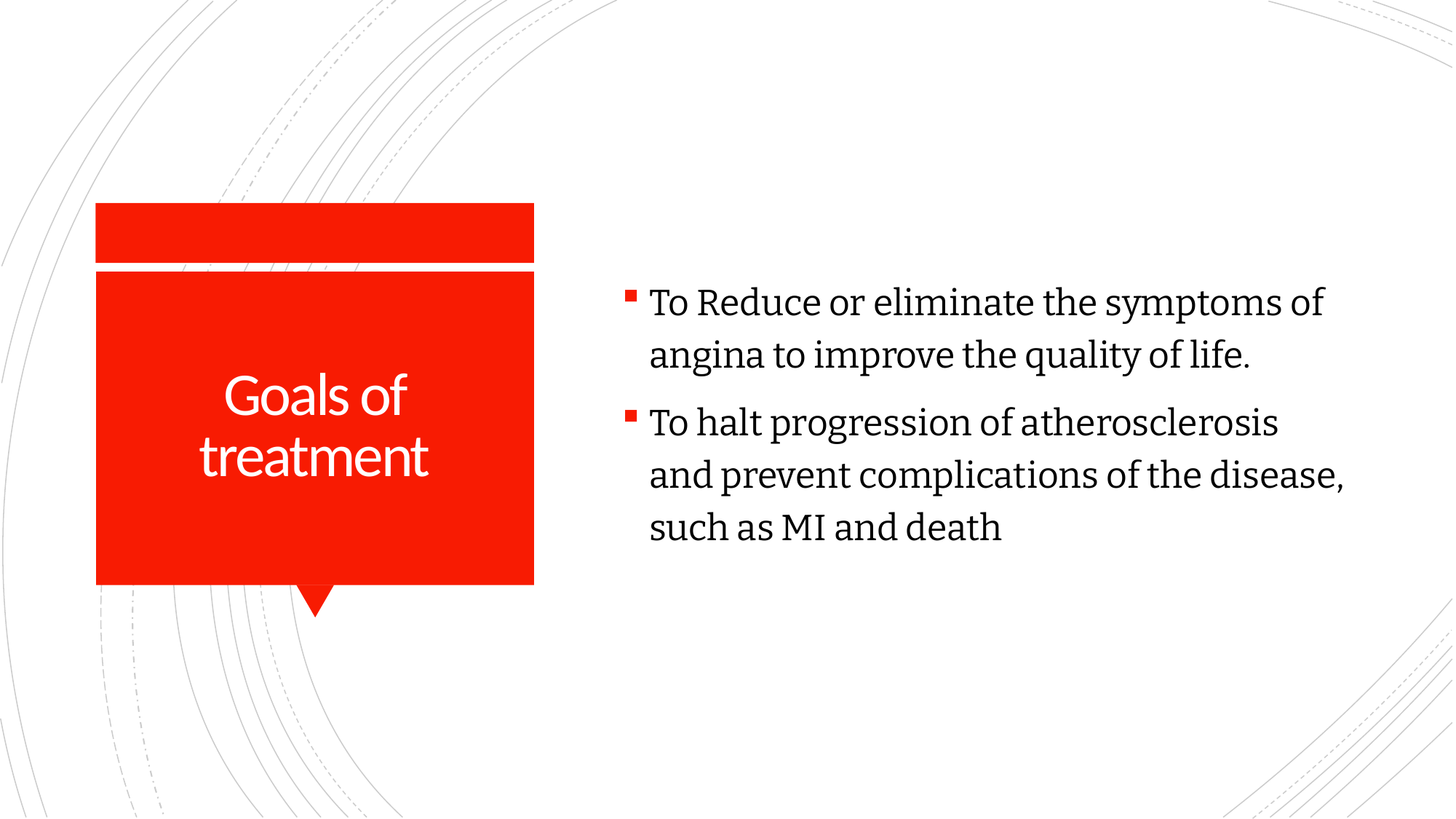

To Reduce or eliminate the symptoms of angina to improve the quality of life.
To halt progression of atherosclerosis and prevent complications of the disease, such as MI and death
# Goals of treatment